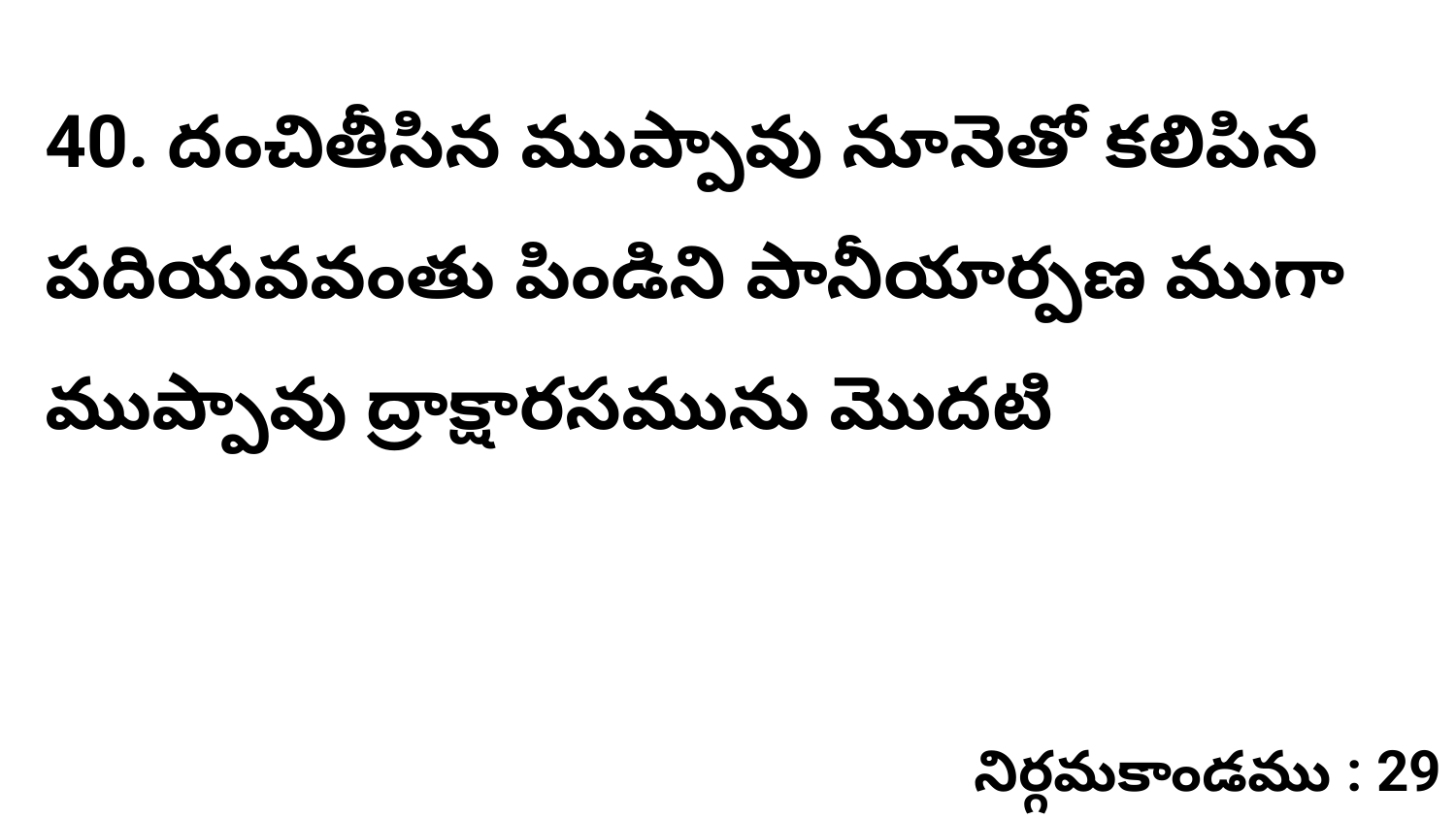

40. దంచితీసిన ముప్పావు నూనెతో కలిపిన పదియవవంతు పిండిని పానీయార్పణ ముగా ముప్పావు ద్రాక్షారసమును మొదటి
నిర్గమకాండము : 29